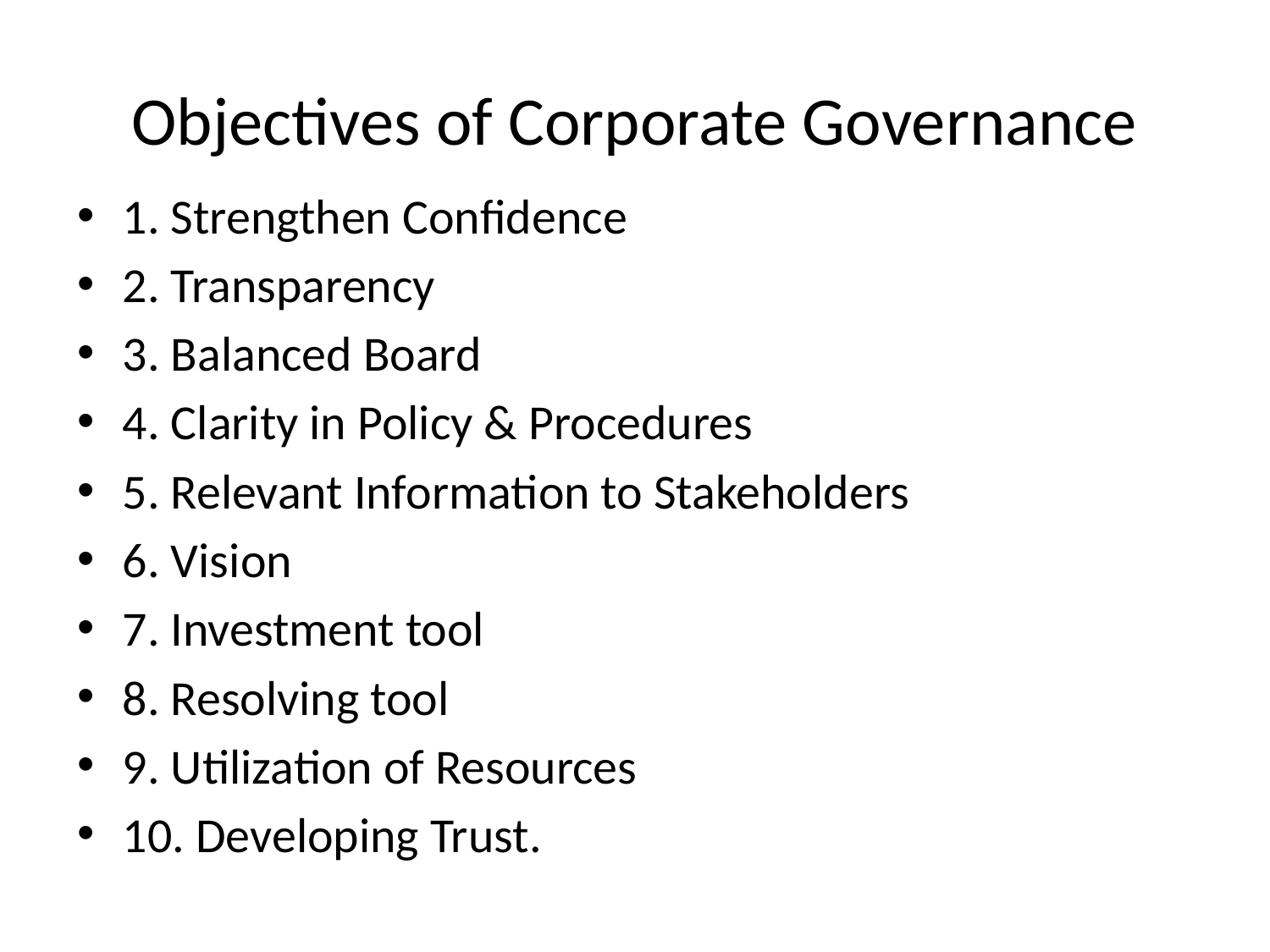

# Objectives of Corporate Governance
1. Strengthen Confidence
2. Transparency
3. Balanced Board
4. Clarity in Policy & Procedures
5. Relevant Information to Stakeholders
6. Vision
7. Investment tool
8. Resolving tool
9. Utilization of Resources
10. Developing Trust.